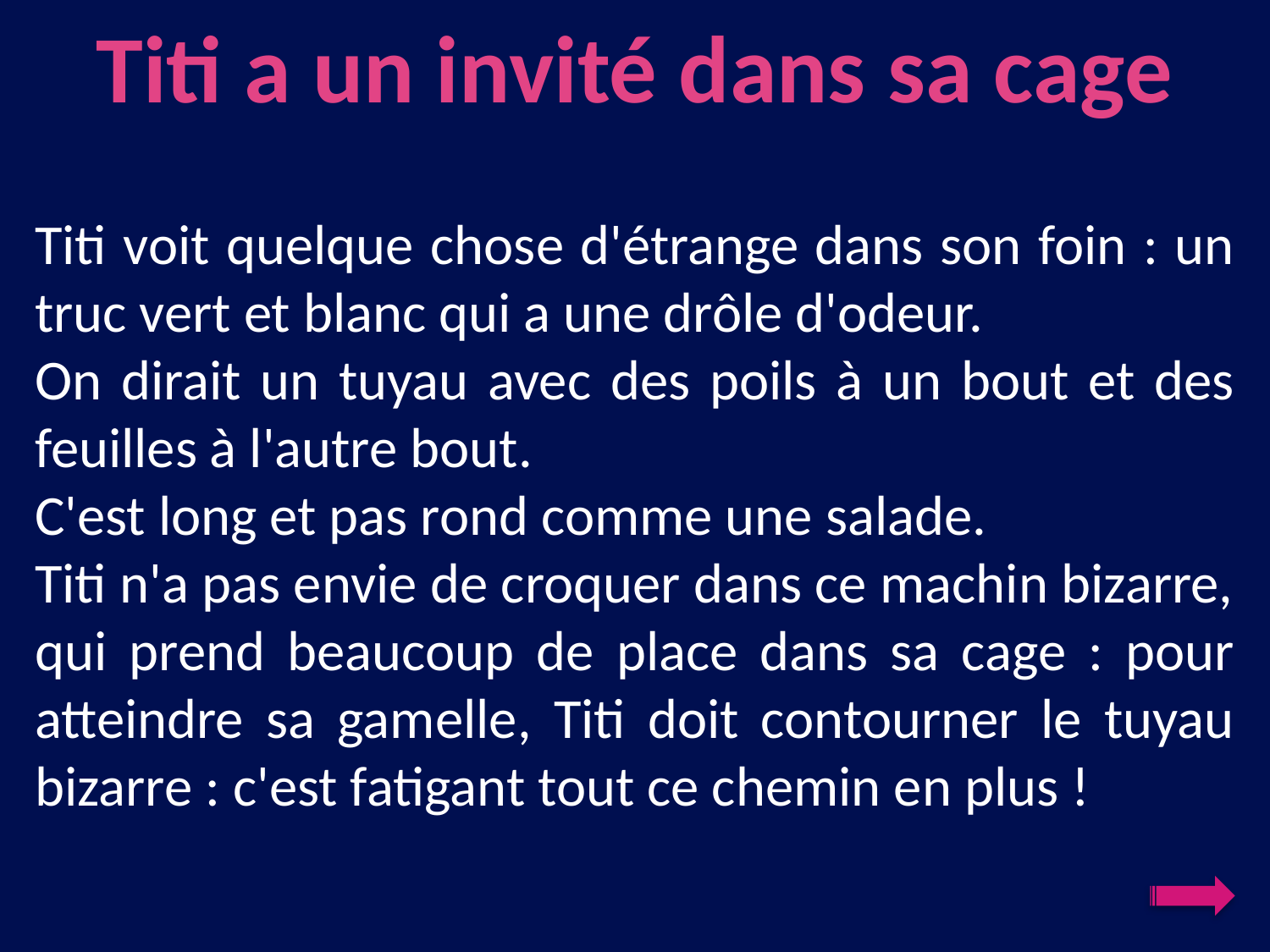

Titi voit quelque chose d'étrange dans son foin : un truc vert et blanc qui a une drôle d'odeur.
On dirait un tuyau avec des poils à un bout et des feuilles à l'autre bout.
C'est long et pas rond comme une salade.
Titi n'a pas envie de croquer dans ce machin bizarre, qui prend beaucoup de place dans sa cage : pour atteindre sa gamelle, Titi doit contourner le tuyau bizarre : c'est fatigant tout ce chemin en plus !
Titi a un invité dans sa cage
# 9